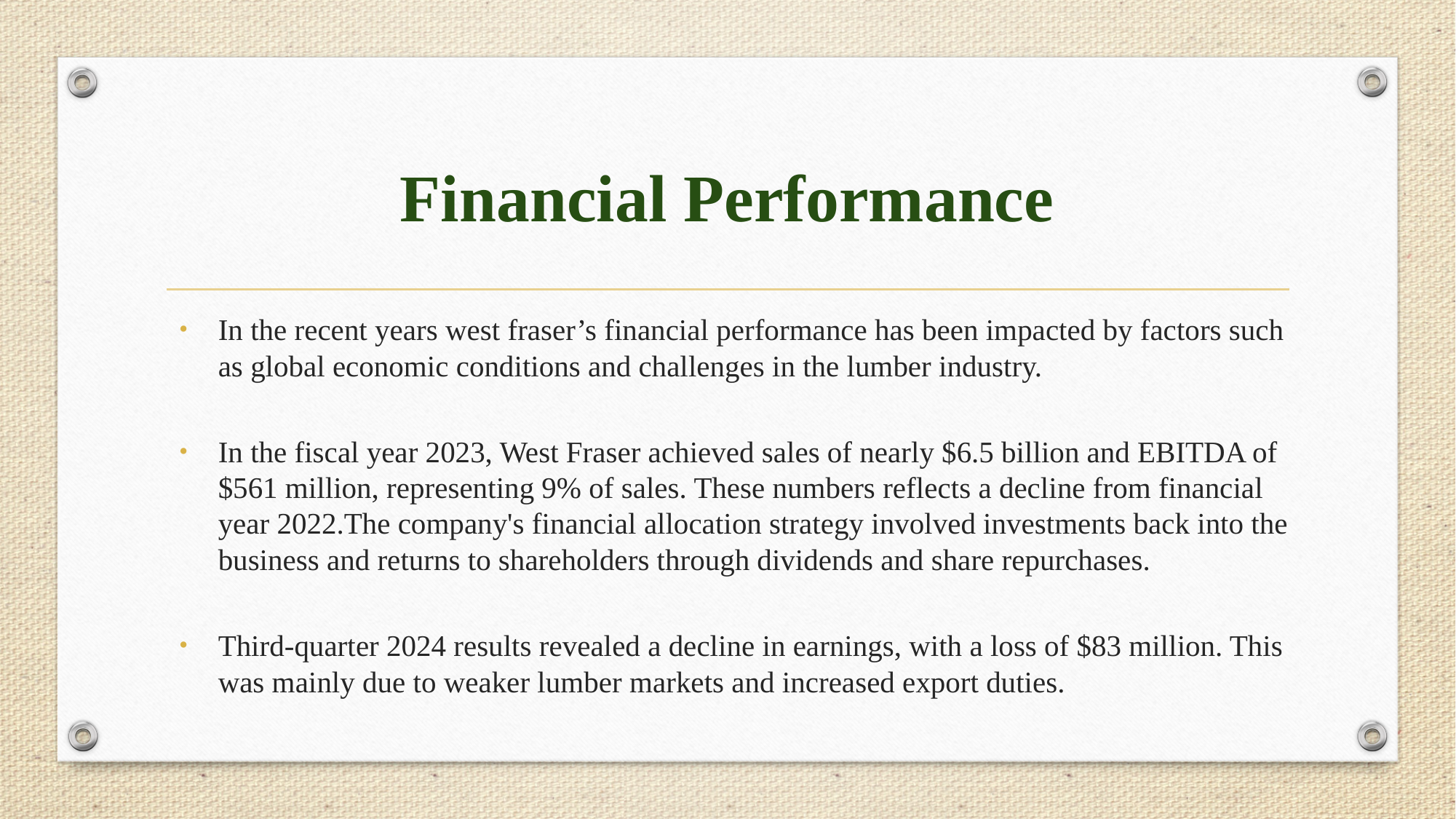

# Financial Performance
In the recent years west fraser’s financial performance has been impacted by factors such as global economic conditions and challenges in the lumber industry.

In the fiscal year 2023, West Fraser achieved sales of nearly $6.5 billion and EBITDA of $561 million, representing 9% of sales. These numbers reflects a decline from financial year 2022.The company's financial allocation strategy involved investments back into the business and returns to shareholders through dividends and share repurchases.

Third-quarter 2024 results revealed a decline in earnings, with a loss of $83 million. This was mainly due to weaker lumber markets and increased export duties.